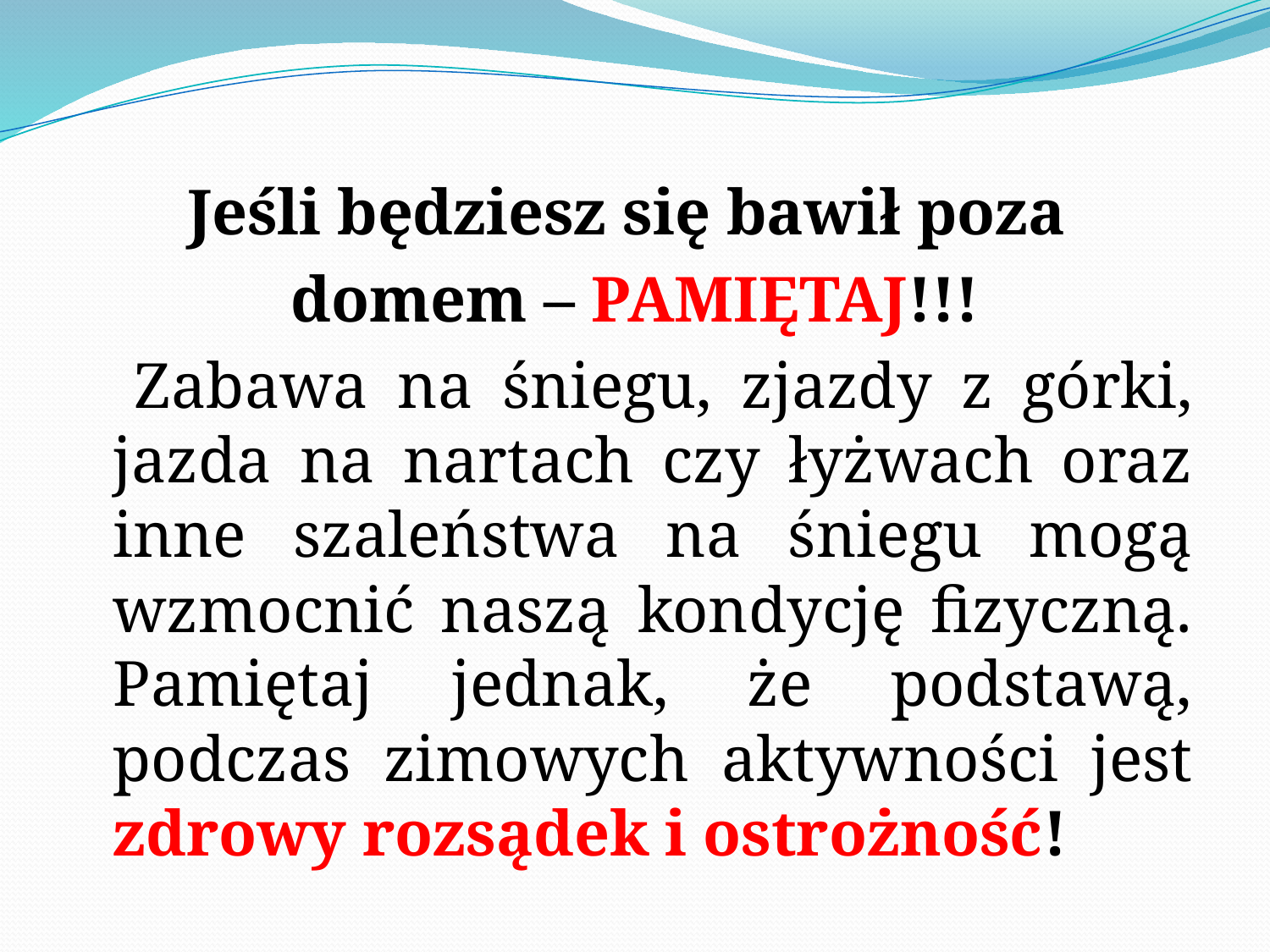

Jeśli będziesz się bawił poza
domem – PAMIĘTAJ!!!
  Zabawa na śniegu, zjazdy z górki, jazda na nartach czy łyżwach oraz inne szaleństwa na śniegu mogą wzmocnić naszą kondycję fizyczną. Pamiętaj jednak, że podstawą, podczas zimowych aktywności jest zdrowy rozsądek i ostrożność!